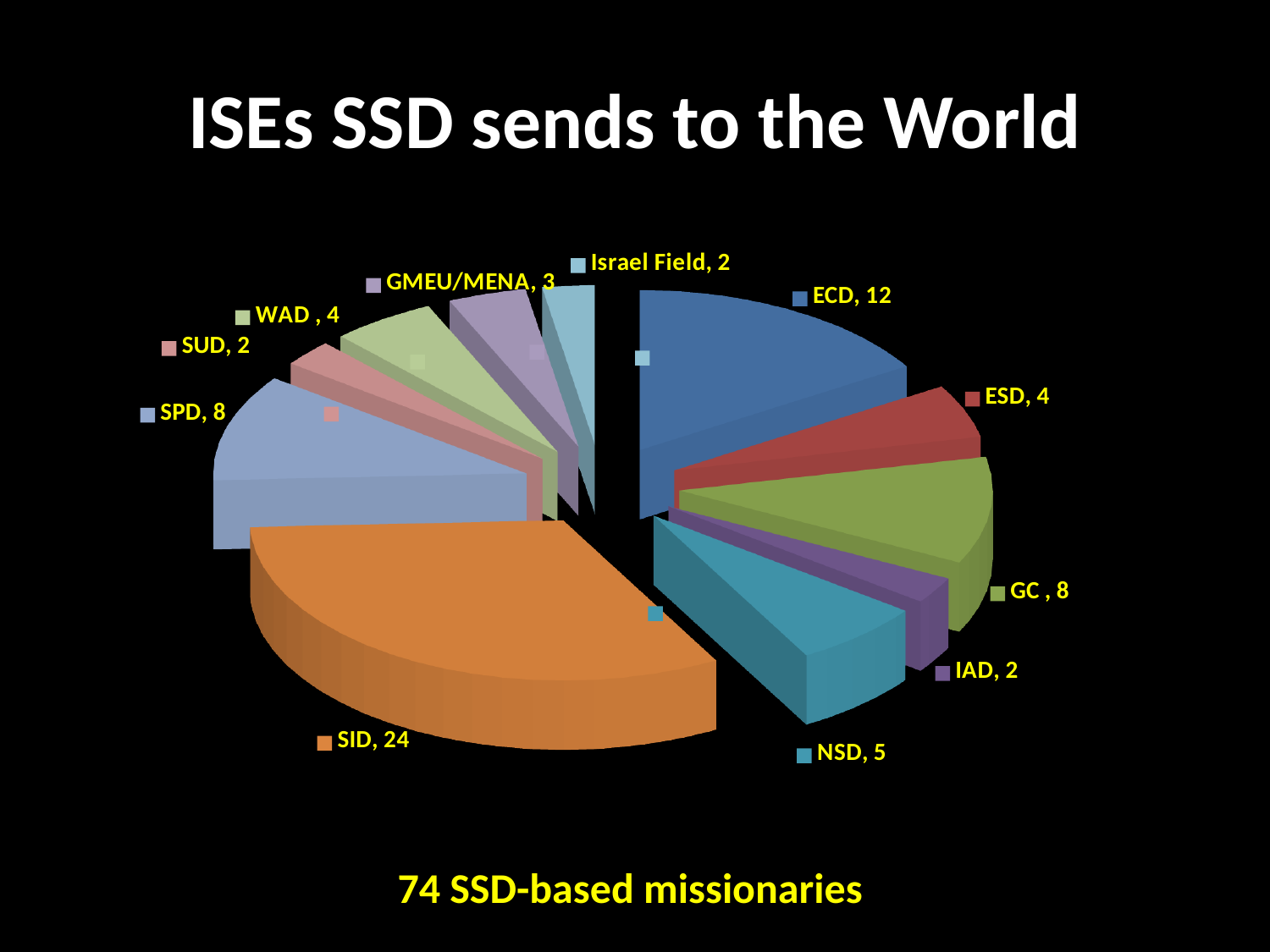

# ISEs SSD sends to the World

[unsupported chart]

74 SSD-based missionaries